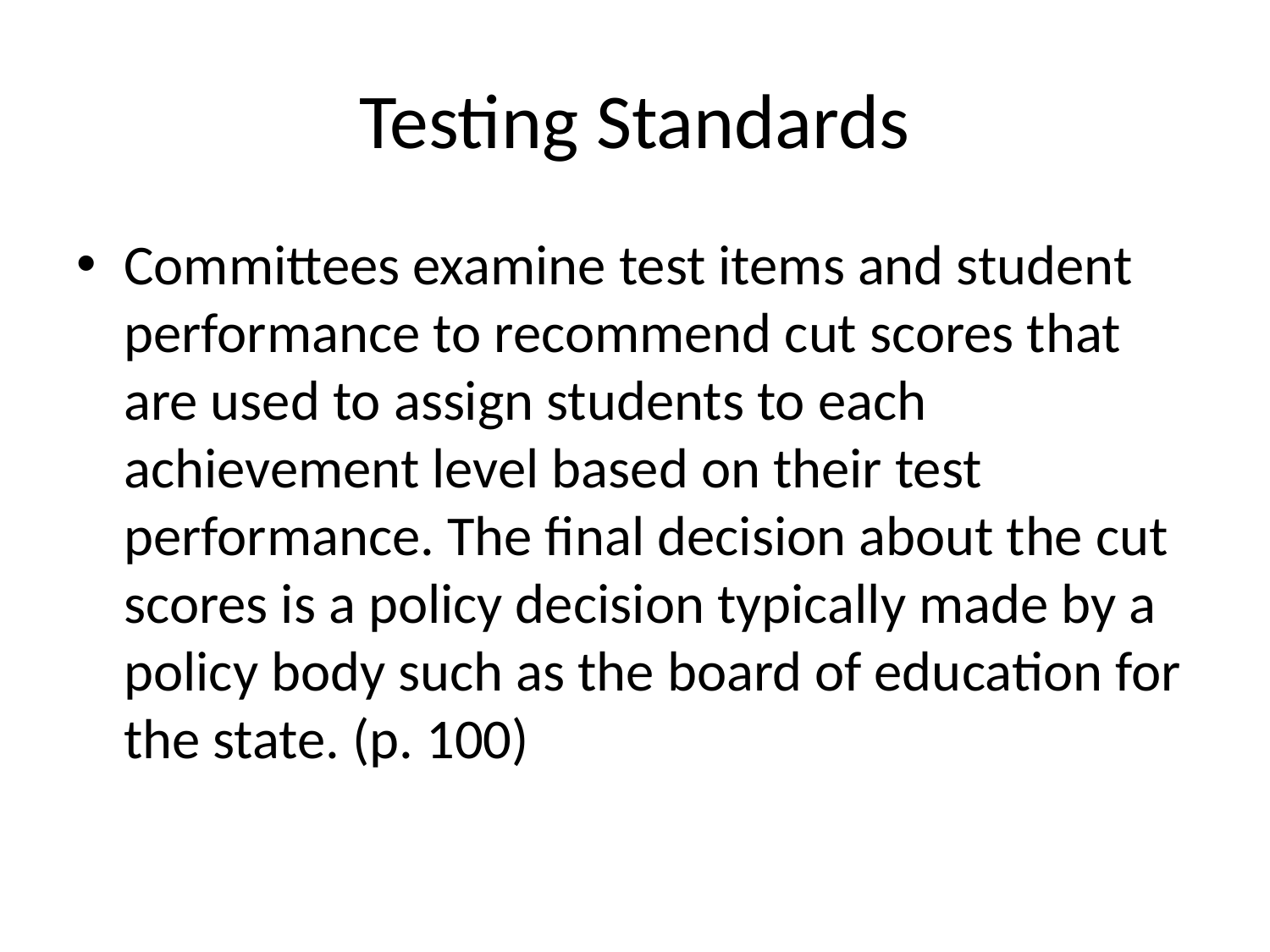

# Testing Standards
Committees examine test items and student performance to recommend cut scores that are used to assign students to each achievement level based on their test performance. The final decision about the cut scores is a policy decision typically made by a policy body such as the board of education for the state. (p. 100)